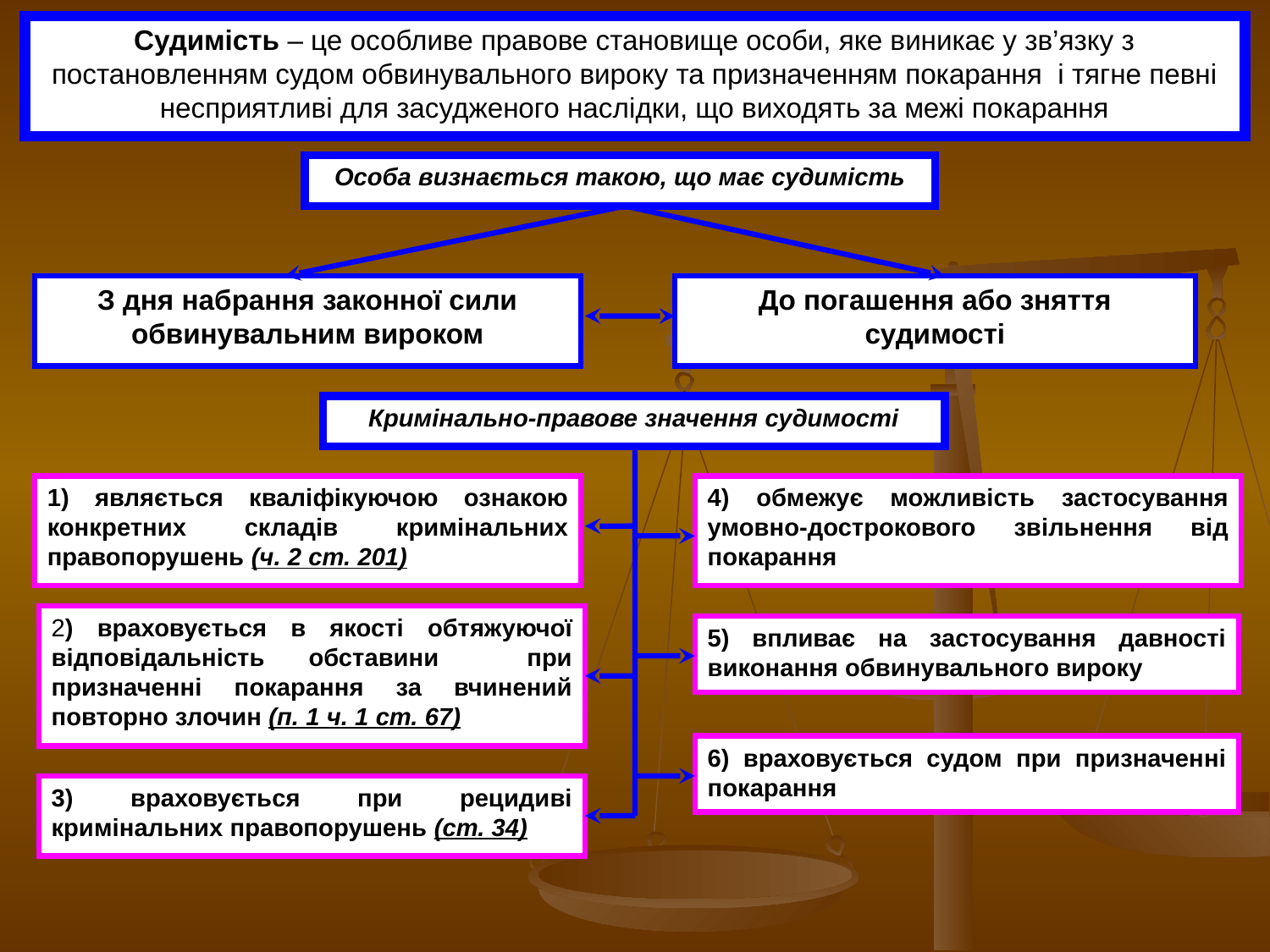

Судимість – це особливе правове становище особи, яке виникає у зв’язку з постановленням судом обвинувального вироку та призначенням покарання  і тягне певні несприятливі для засудженого наслідки, що виходять за межі покарання
Особа визнається такою, що має судимість

З дня набрання законної сили обвинувальним вироком
До погашення або зняття судимості

Кримінально-правове значення судимості

1) являється кваліфікуючою ознакою конкретних складів кримінальних правопорушень (ч. 2 ст. 201)
4) обмежує можливість застосування умовно-дострокового звільнення від покарання

2) враховується в якості обтяжуючої відповідальність обставини  при призначенні покарання за вчинений повторно злочин (п. 1 ч. 1 ст. 67)
5) впливає на застосування давності виконання обвинувального вироку

6) враховується судом при призначенні покарання
3) враховується при рецидиві кримінальних правопорушень (ст. 34)